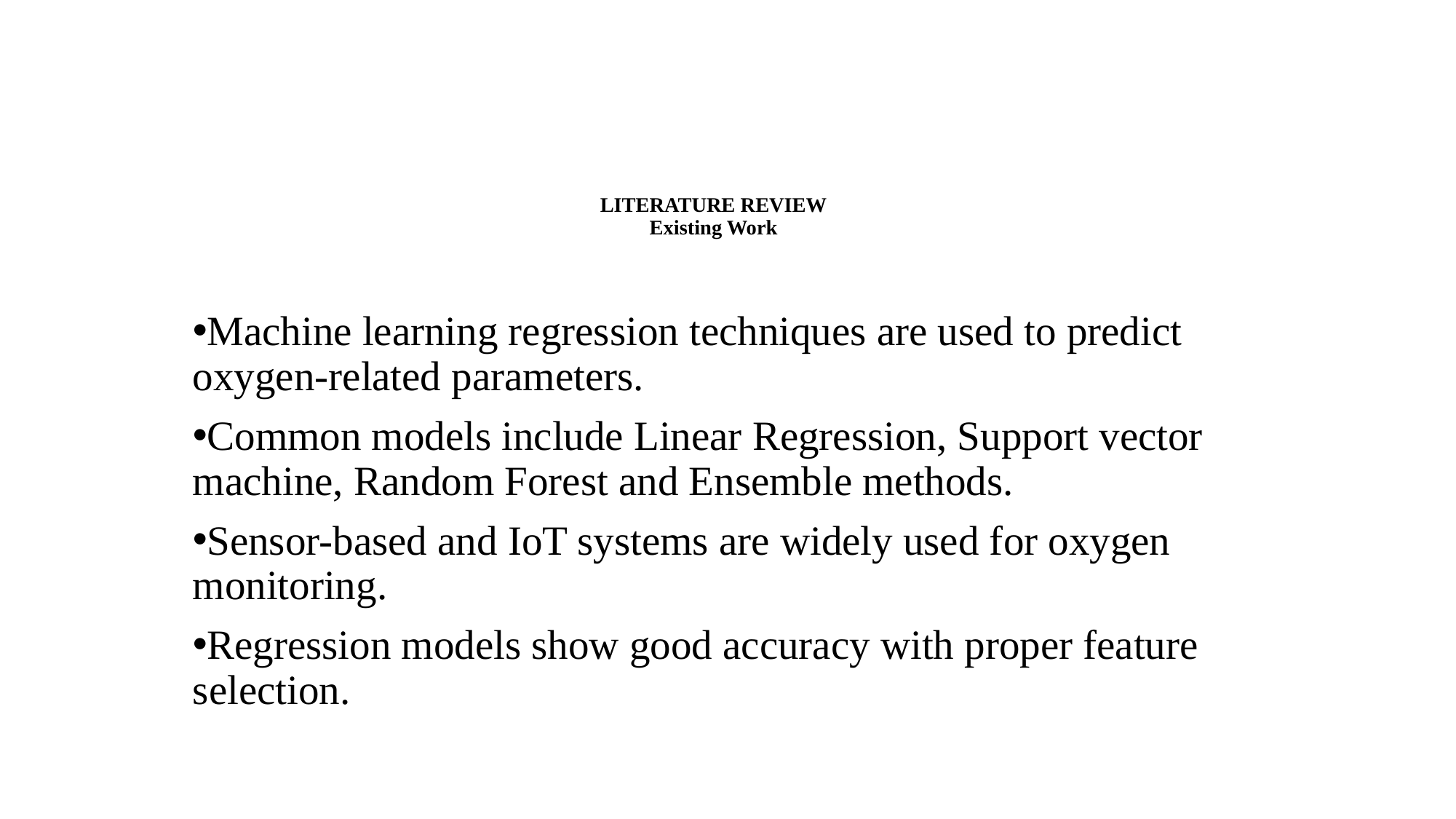

# LITERATURE REVIEW Existing Work
Machine learning regression techniques are used to predict oxygen-related parameters.
Common models include Linear Regression, Support vector machine, Random Forest and Ensemble methods.
Sensor-based and IoT systems are widely used for oxygen monitoring.
Regression models show good accuracy with proper feature selection.